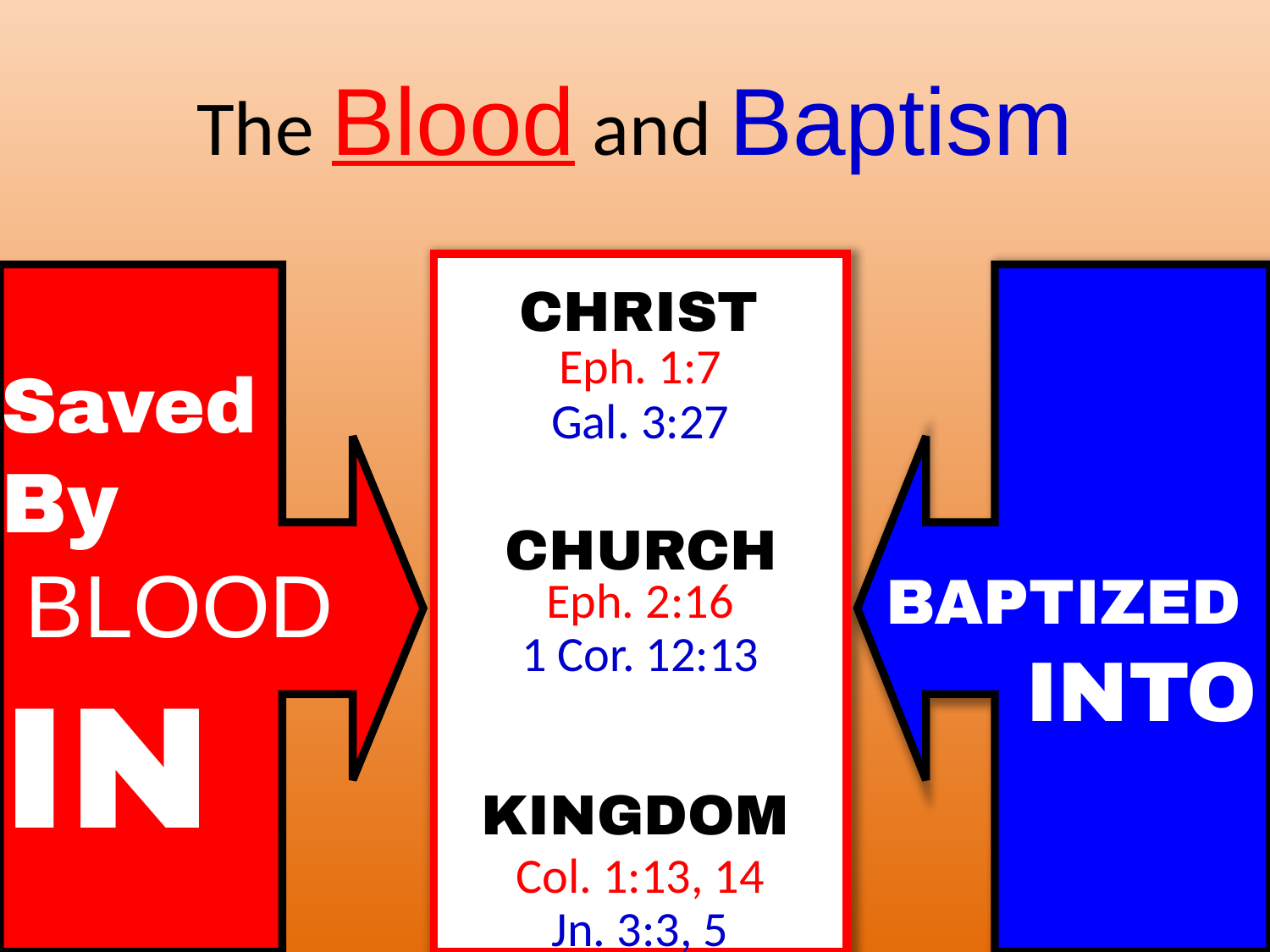

# The Blood and Baptism

Saved
By
BLOOD
IN

BAPTIZED
INTO
CHRIST
Eph. 1:7
Gal. 3:27
CHURCH
Eph. 2:16
1 Cor. 12:13
KINGDOM
Col. 1:13, 14
Jn. 3:3, 5